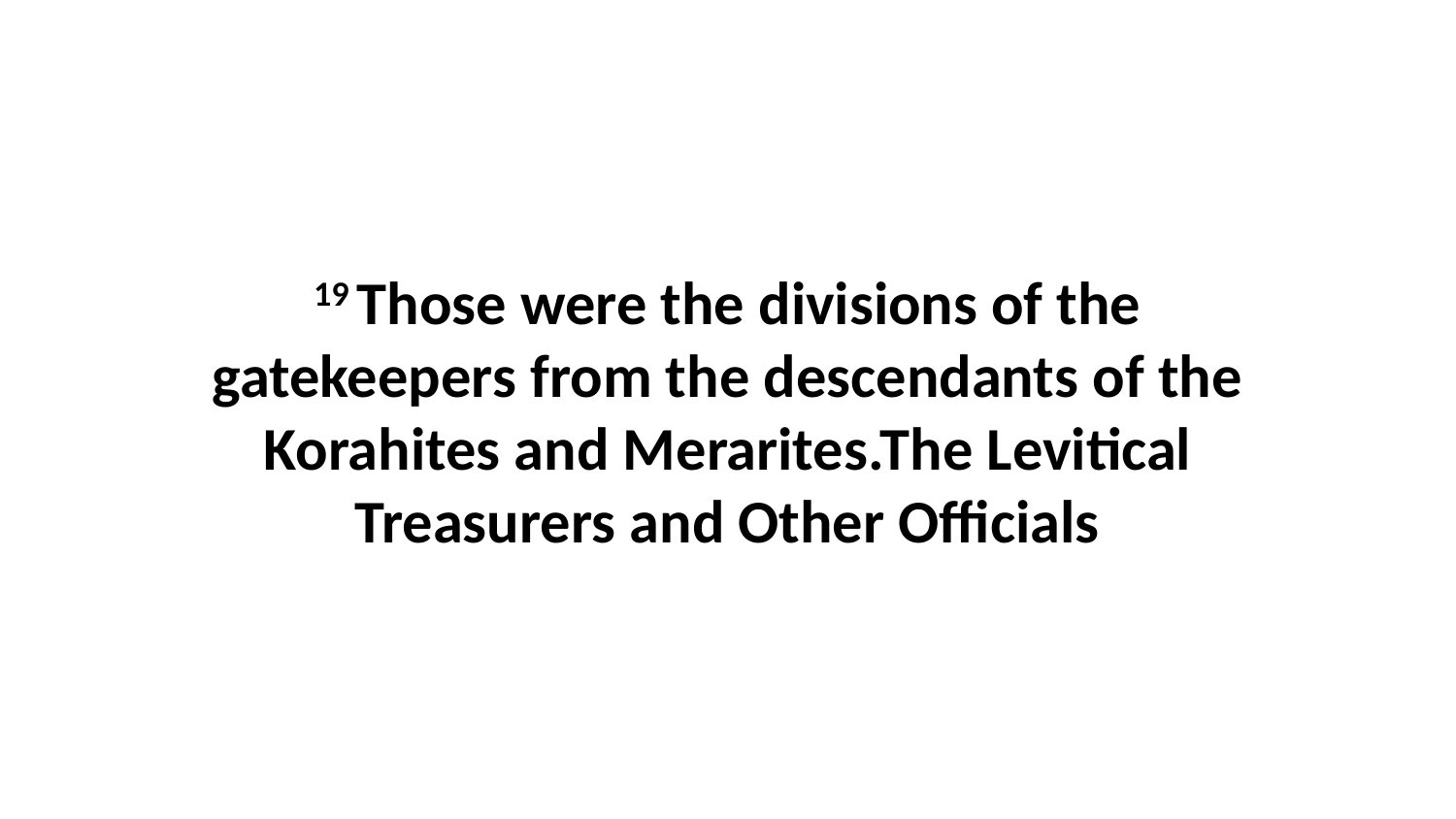

19 Those were the divisions of the gatekeepers from the descendants of the Korahites and Merarites.The Levitical Treasurers and Other Officials